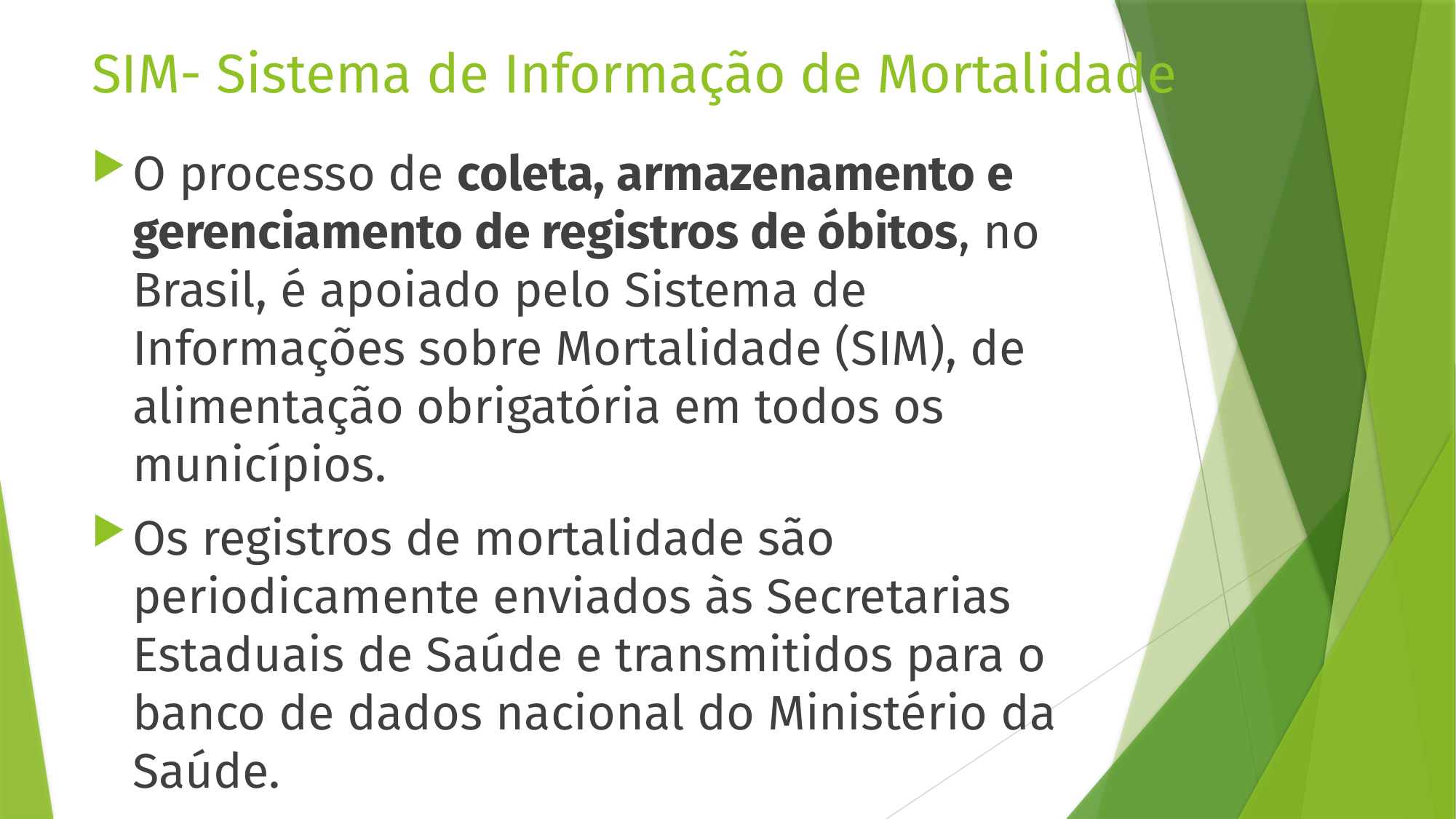

# SIM- Sistema de Informação de Mortalidade
O processo de coleta, armazenamento e gerenciamento de registros de óbitos, no Brasil, é apoiado pelo Sistema de Informações sobre Mortalidade (SIM), de alimentação obrigatória em todos os municípios.
Os registros de mortalidade são periodicamente enviados às Secretarias Estaduais de Saúde e transmitidos para o banco de dados nacional do Ministério da Saúde.